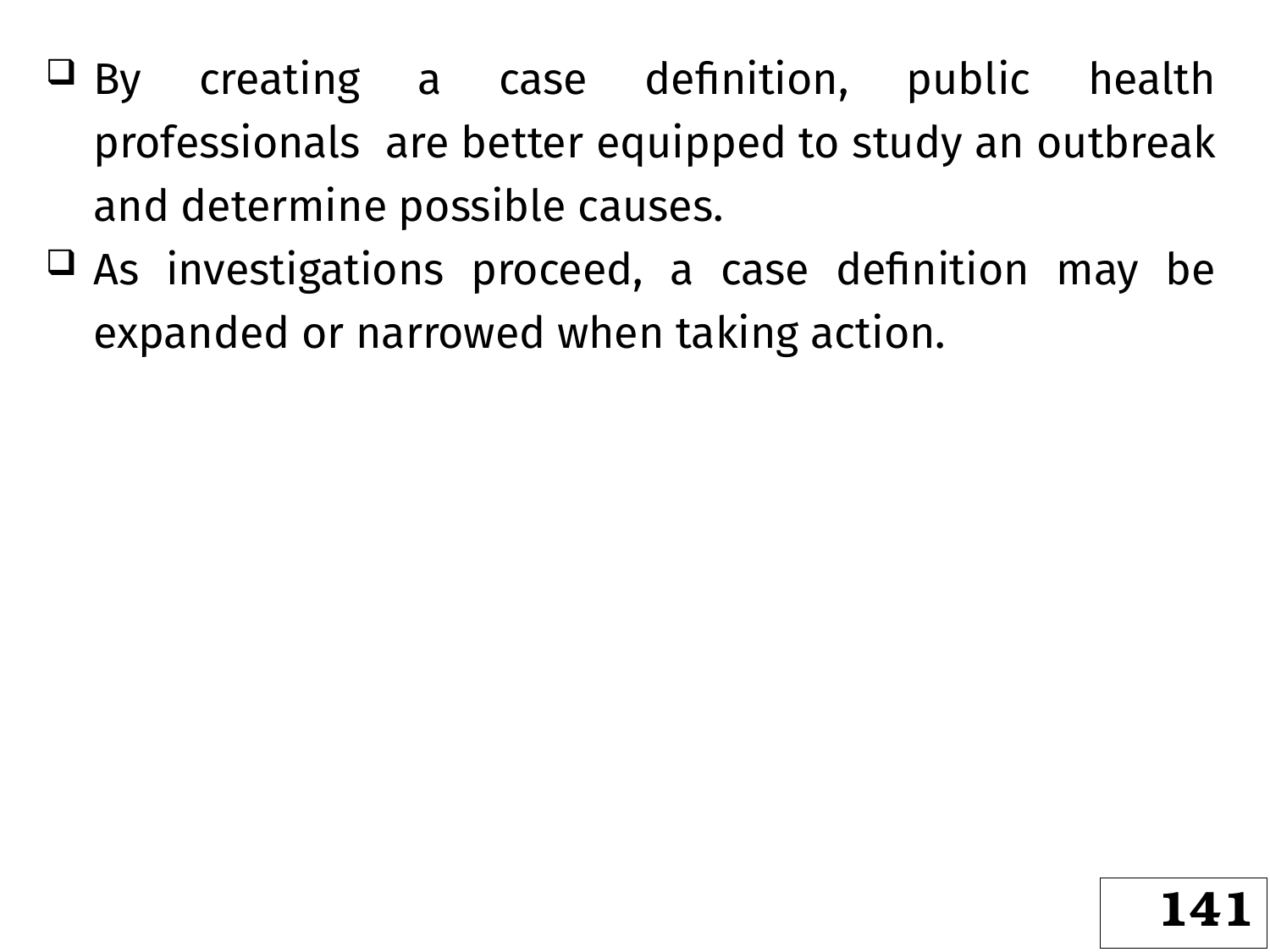

By creating a case definition, public health professionals  are better equipped to study an outbreak and determine possible causes.
As investigations proceed, a case definition may be expanded or narrowed when taking action.

141